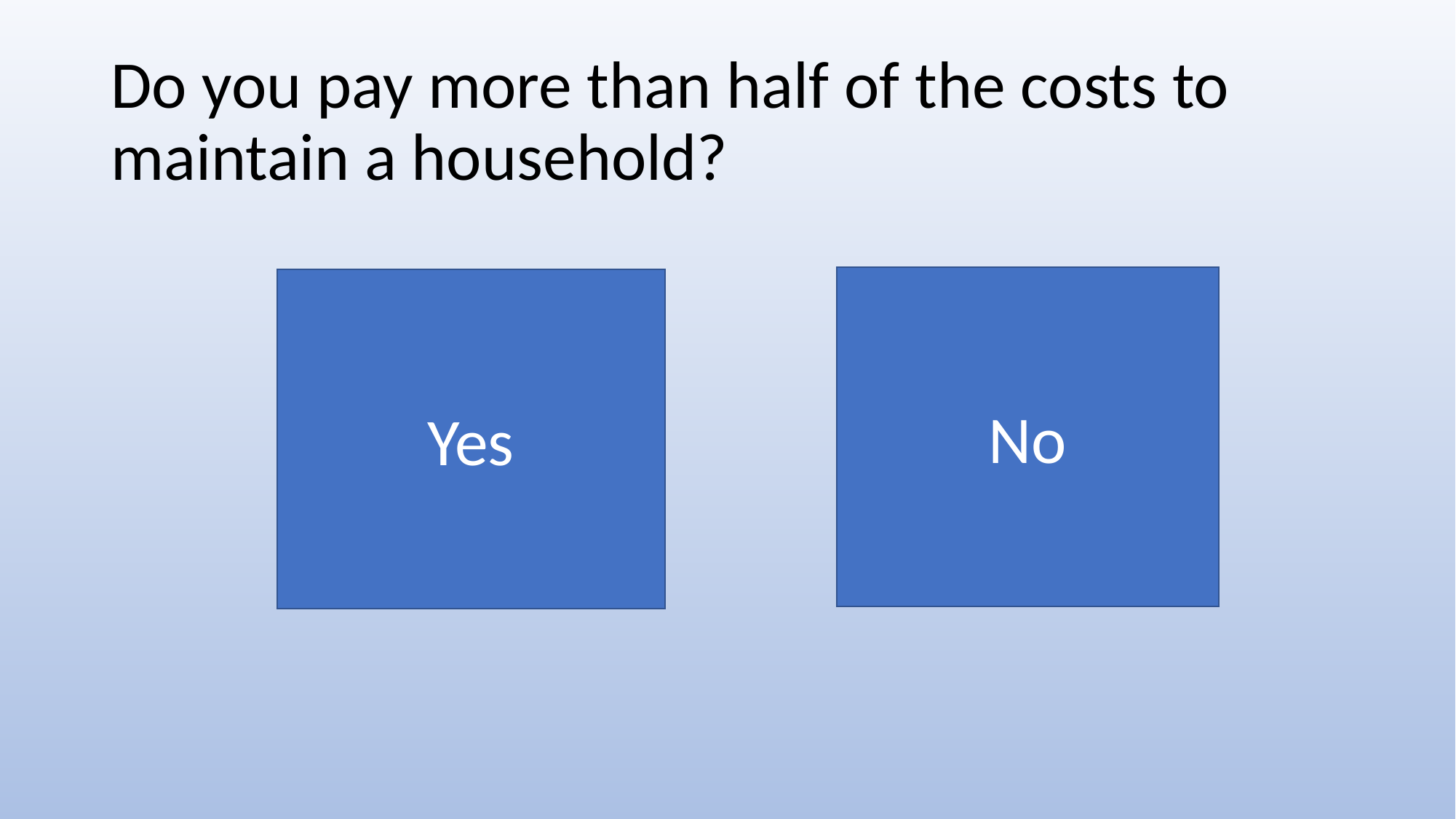

# Do you pay more than half of the costs to maintain a household?
No
Yes